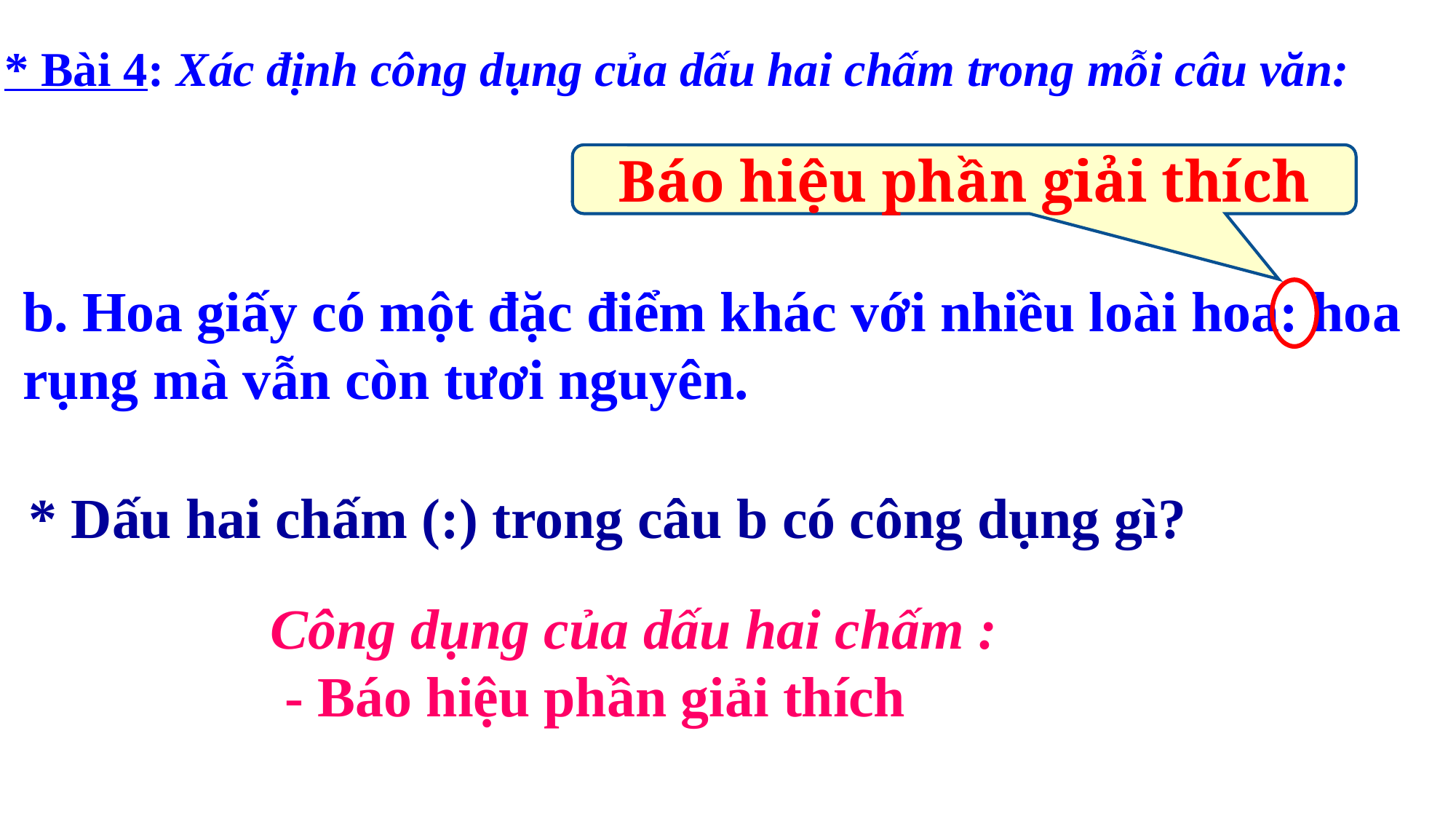

* Bài 4: Xác định công dụng của dấu hai chấm trong mỗi câu văn:
Báo hiệu phần giải thích
b. Hoa giấy có một đặc điểm khác với nhiều loài hoa: hoa rụng mà vẫn còn tươi nguyên.

* Dấu hai chấm (:) trong câu b có công dụng gì?
     Công dụng của dấu hai chấm :
      - Báo hiệu phần giải thích